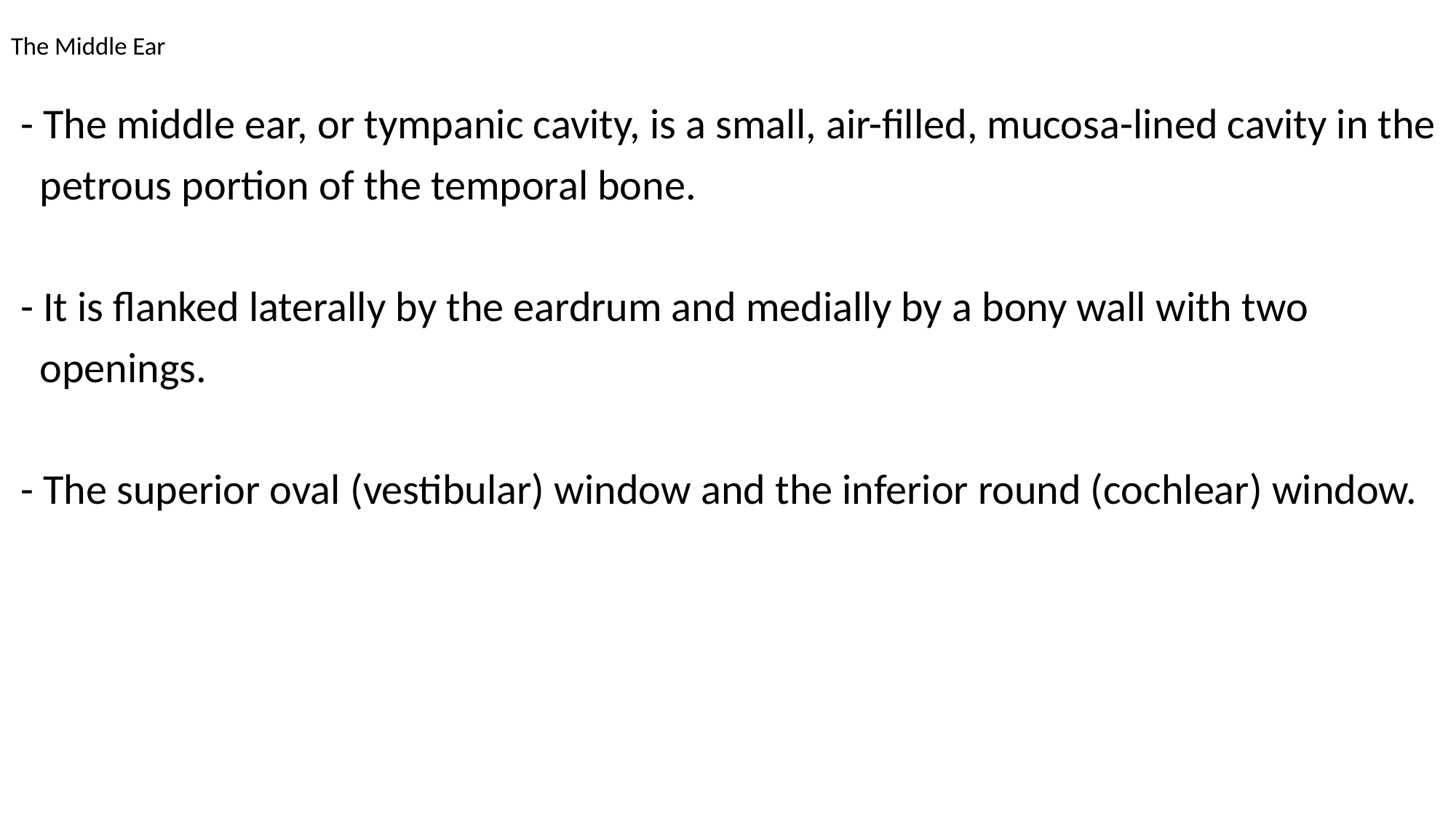

# The Middle Ear
 - The middle ear, or tympanic cavity, is a small, air-filled, mucosa-lined cavity in the
   petrous portion of the temporal bone.

 - It is flanked laterally by the eardrum and medially by a bony wall with two
   openings.

 - The superior oval (vestibular) window and the inferior round (cochlear) window.